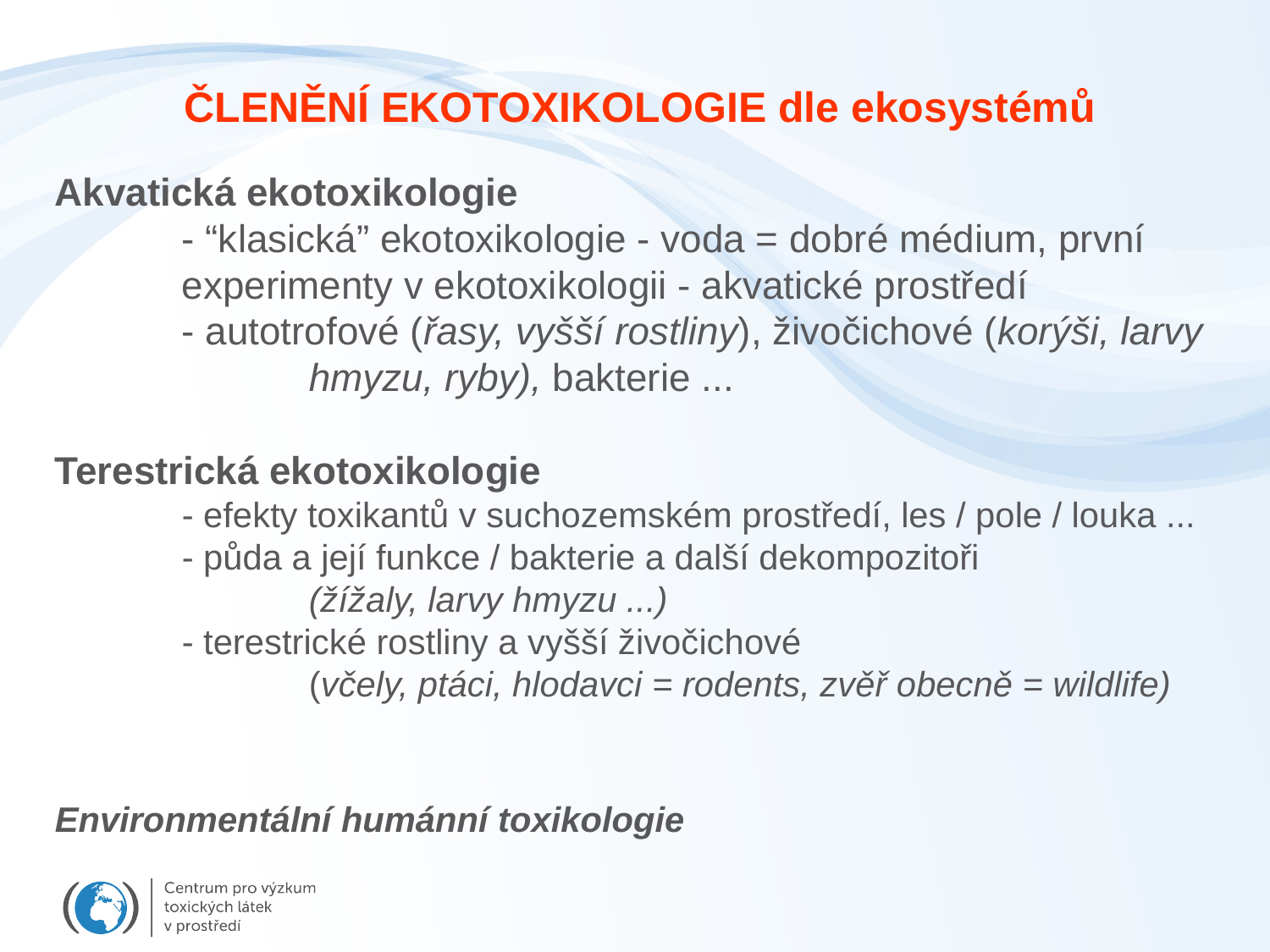

ČLENĚNÍ EKOTOXIKOLOGIE dle ekosystémů
Akvatická ekotoxikologie
	- “klasická” ekotoxikologie - voda = dobré médium, první
	experimenty v ekotoxikologii - akvatické prostředí
	- autotrofové (řasy, vyšší rostliny), živočichové (korýši, larvy 		hmyzu, ryby), bakterie ...

Terestrická ekotoxikologie
	- efekty toxikantů v suchozemském prostředí, les / pole / louka ...
	- půda a její funkce / bakterie a další dekompozitoři
		(žížaly, larvy hmyzu ...)
	- terestrické rostliny a vyšší živočichové
		(včely, ptáci, hlodavci = rodents, zvěř obecně = wildlife)

Environmentální humánní toxikologie